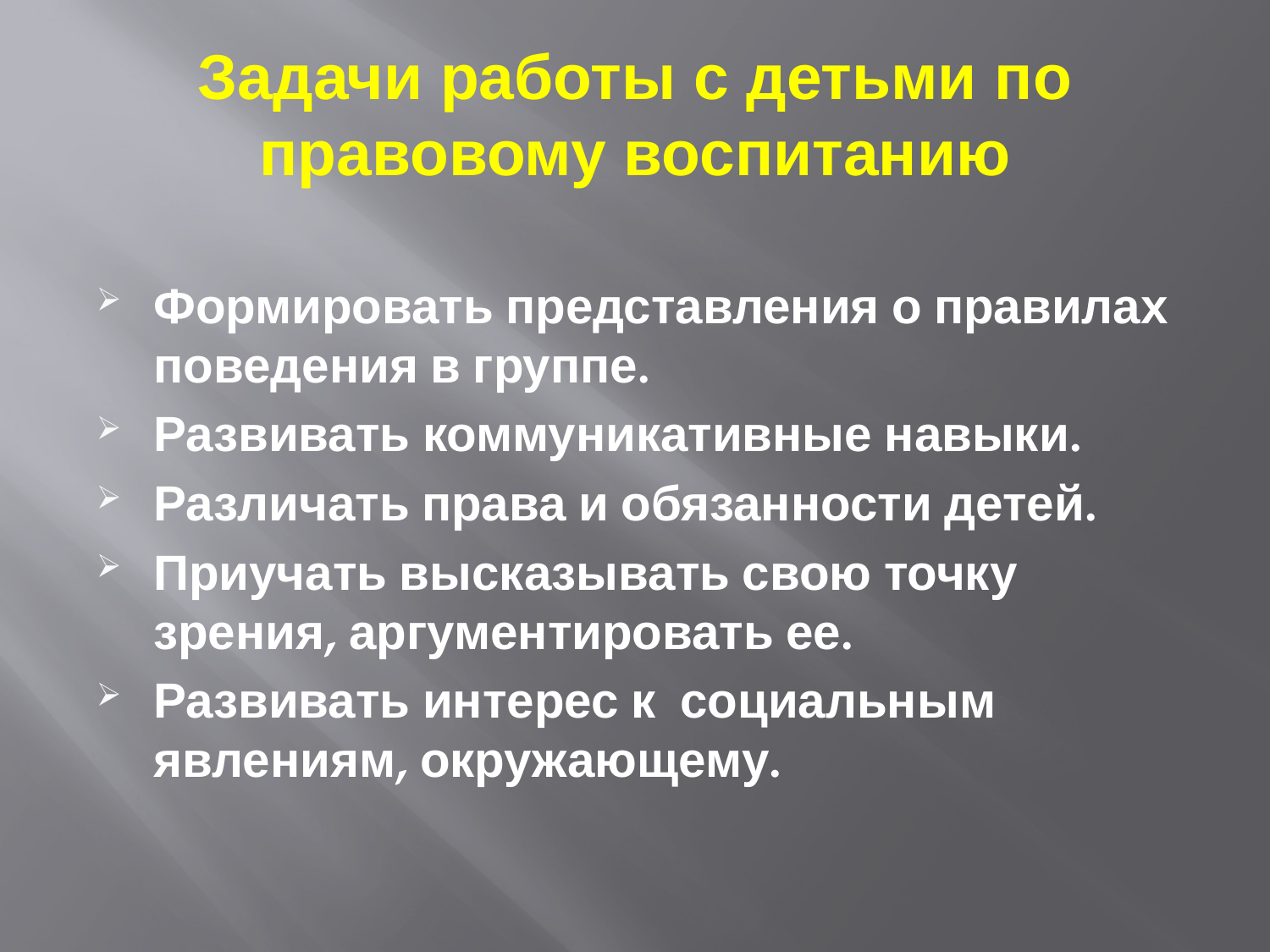

# Задачи работы с детьми по правовому воспитанию
Формировать представления о правилах поведения в группе.
Развивать коммуникативные навыки.
Различать права и обязанности детей.
Приучать высказывать свою точку зрения, аргументировать ее.
Развивать интерес к  социальным явлениям, окружающему.